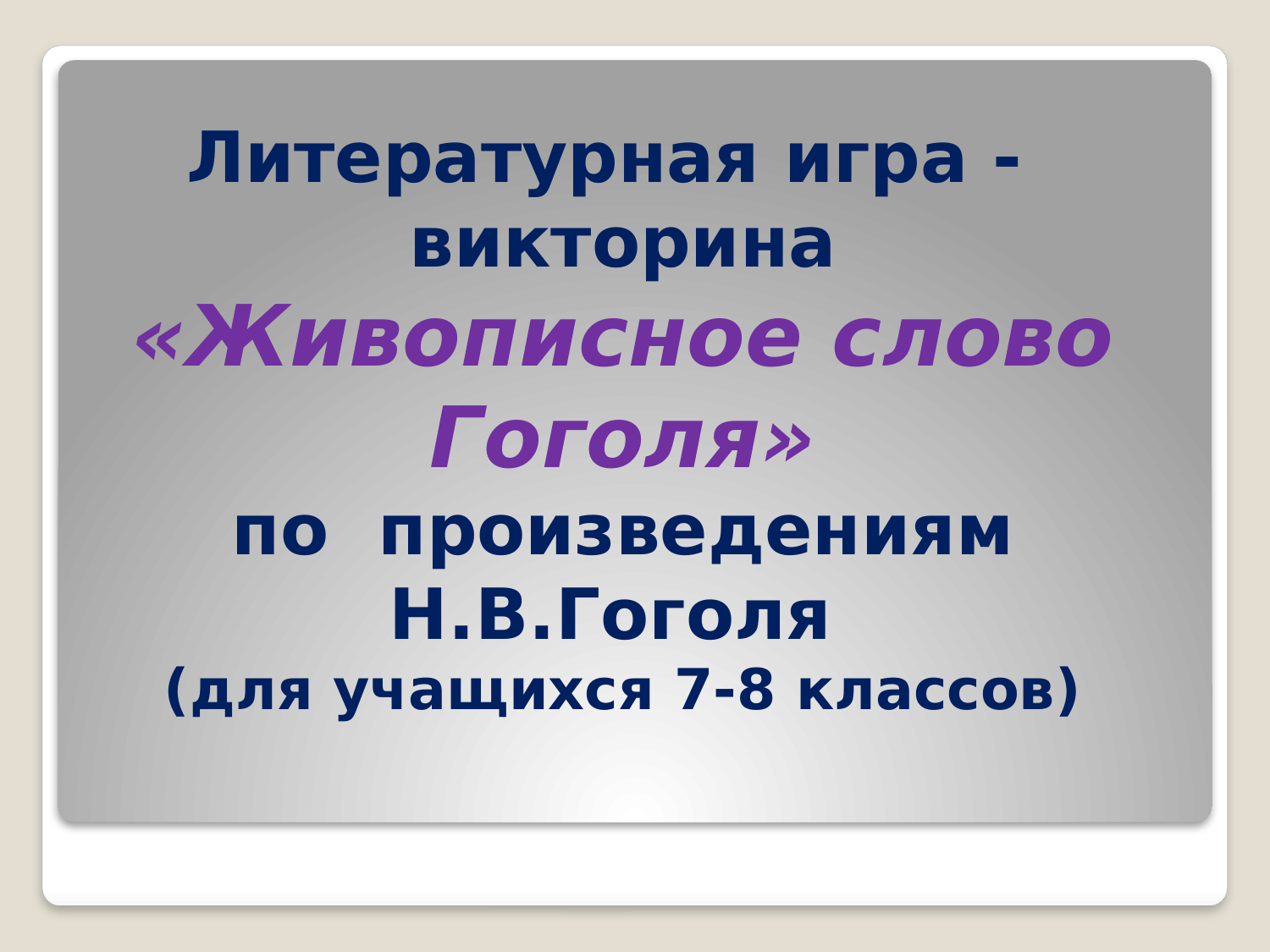

Литературная игра - викторина
«Живописное слово Гоголя»
по  произведениям Н.В.Гоголя
(для учащихся 7-8 классов)
#